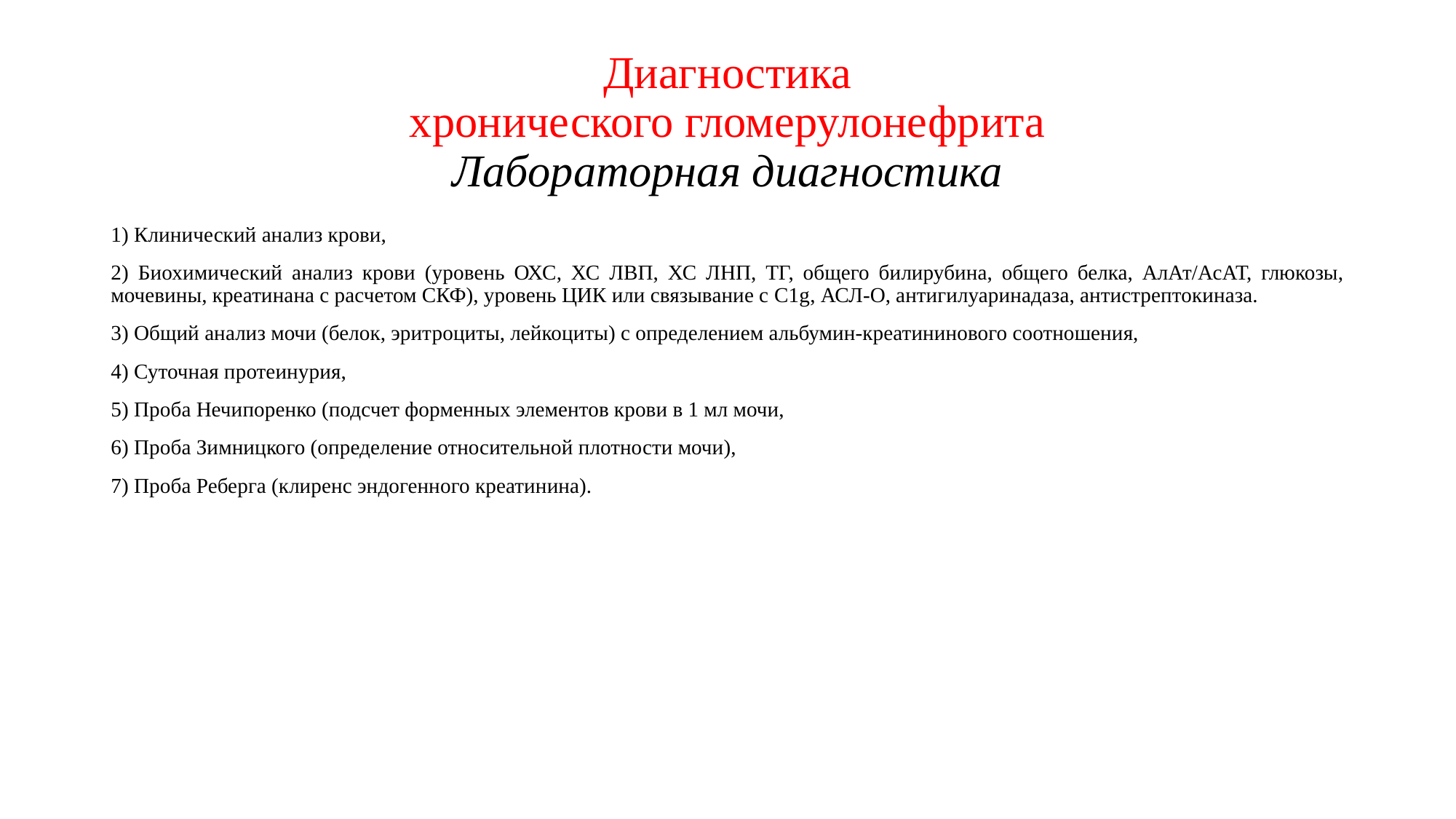

# Диагностика хронического гломерулонефрита Лабораторная диагностика
1) Клинический анализ крови,
2) Биохимический анализ крови (уровень ОХС, ХС ЛВП, ХС ЛНП, ТГ, общего билирубина, общего белка, АлАт/АсАТ, глюкозы, мочевины, креатинана с расчетом СКФ), уровень ЦИК или связывание с C1g, АСЛ-О, антигилуаринадаза, антистрептокиназа.
3) Общий анализ мочи (белок, эритроциты, лейкоциты) с определением альбумин-креатининового соотношения,
4) Суточная протеинурия,
5) Проба Нечипоренко (подсчет форменных элементов крови в 1 мл мочи,
6) Проба Зимницкого (определение относительной плотности мочи),
7) Проба Реберга (клиренс эндогенного креатинина).